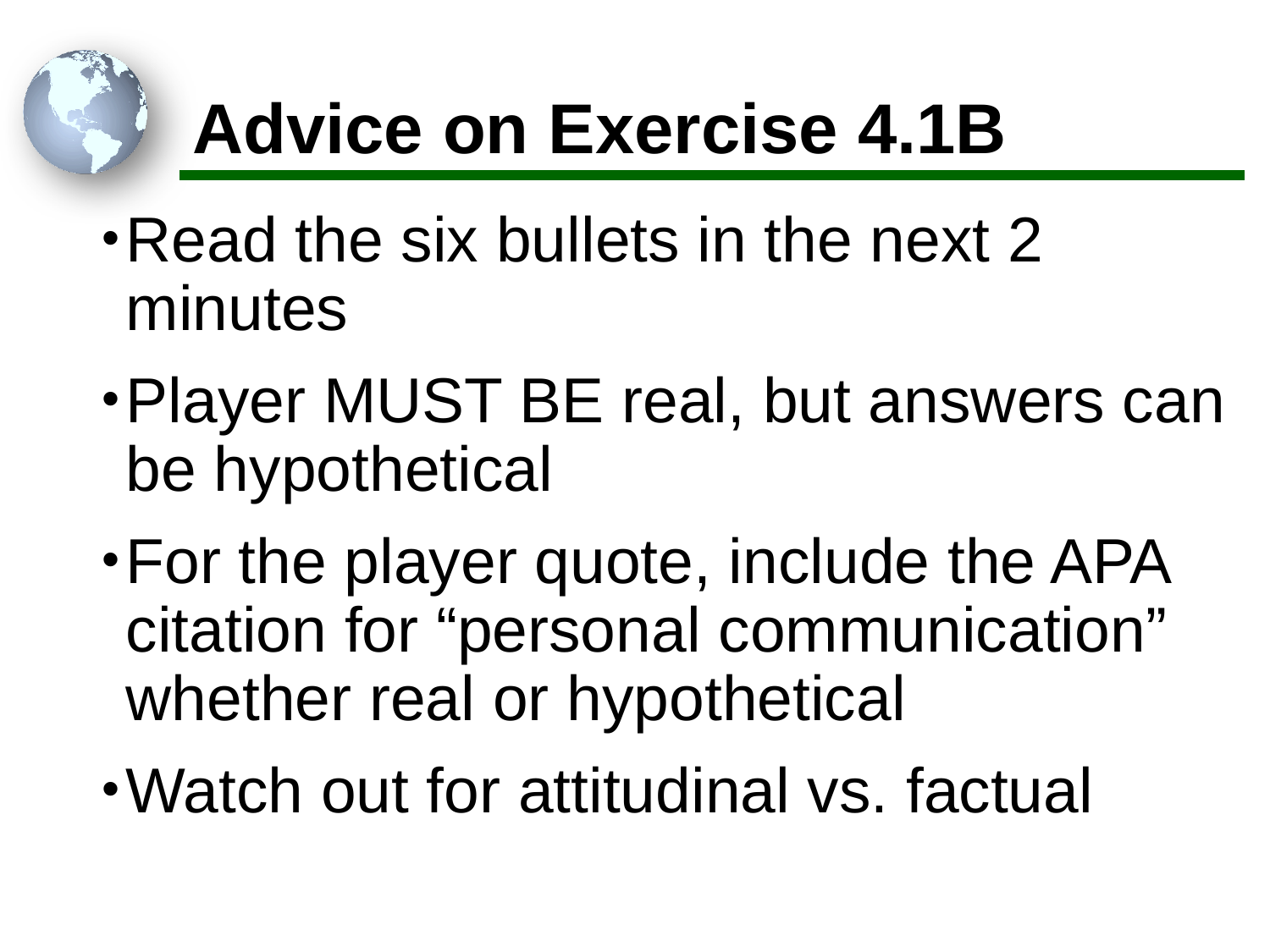

# Advice on Exercise 4.1B
Read the six bullets in the next 2 minutes
Player MUST BE real, but answers can be hypothetical
For the player quote, include the APA citation for “personal communication” whether real or hypothetical
Watch out for attitudinal vs. factual